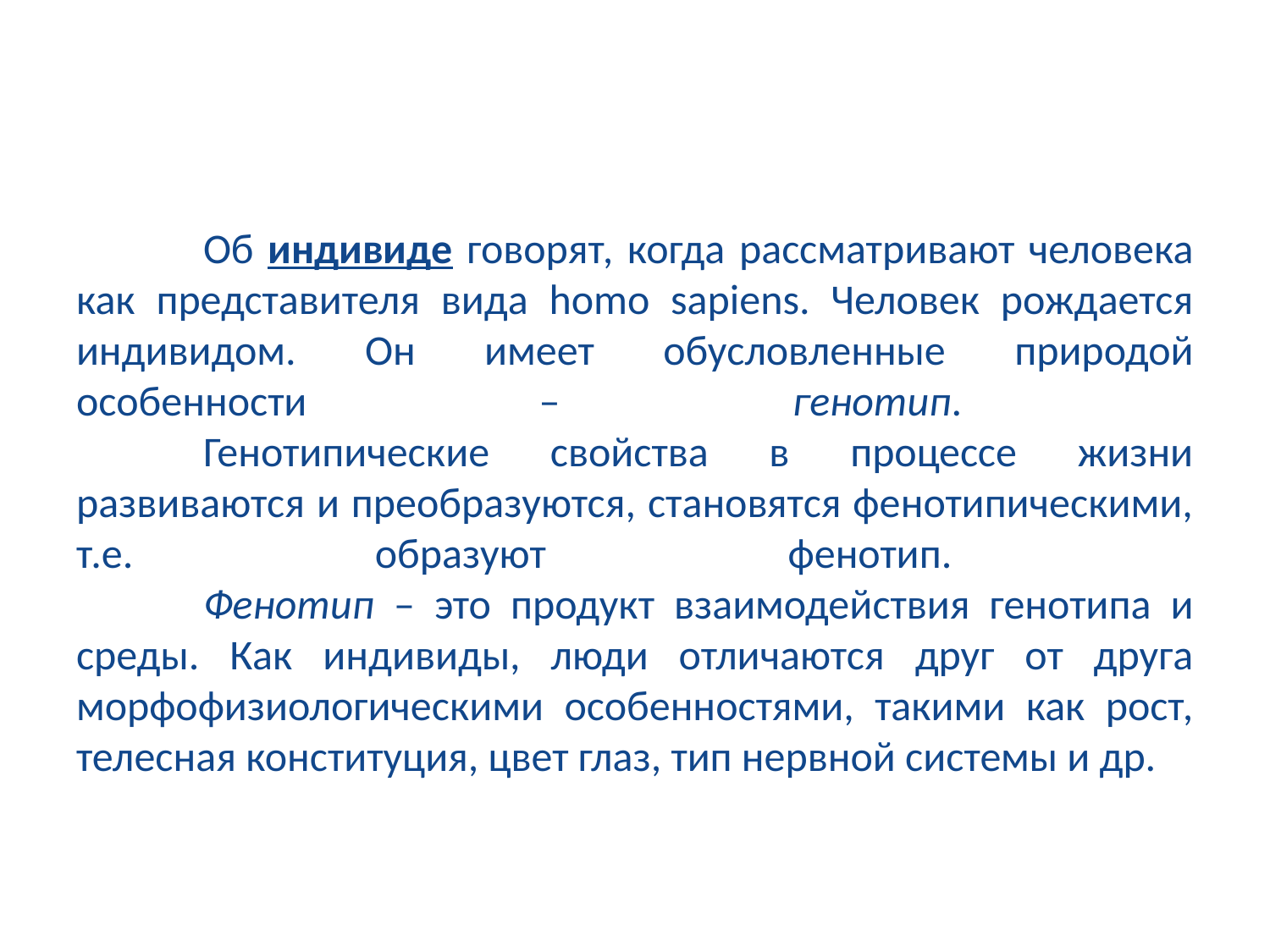

# Об индивиде говорят, когда рассматривают человека как представителя вида homo sapiens. Человек рождается индивидом. Он имеет обусловленные природой особенности – генотип. Генотипические свойства в процессе жизни развиваются и преобразуются, становятся фенотипическими, т.е. образуют фенотип. Фенотип – это продукт взаимодействия генотипа и среды. Как индивиды, люди отличаются друг от друга морфофизиологическими особенностями, такими как рост, телесная конституция, цвет глаз, тип нервной системы и др.